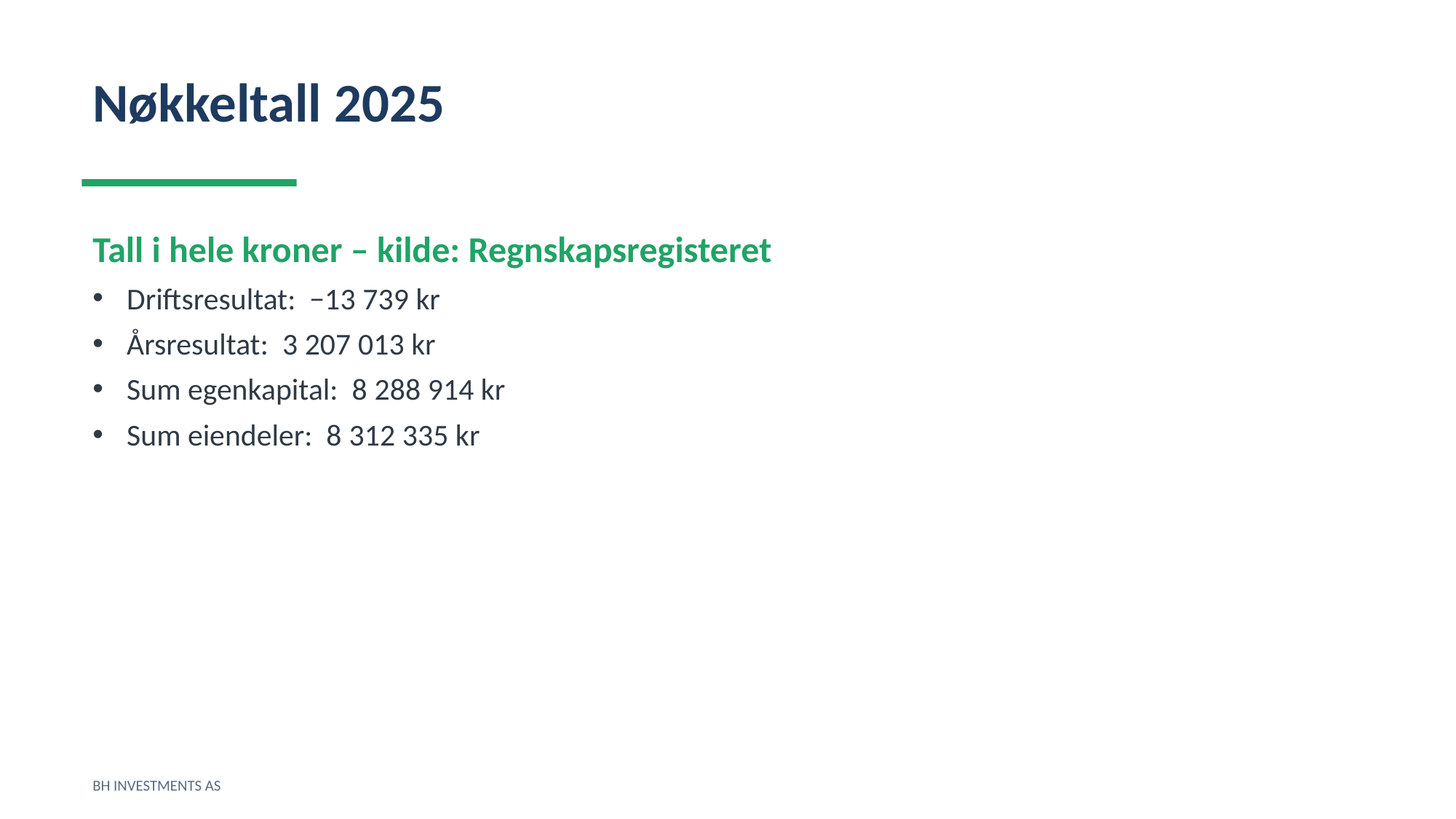

Nøkkeltall 2025

Tall i hele kroner – kilde: Regnskapsregisteret
Driftsresultat:  −13 739 kr
Årsresultat:  3 207 013 kr
Sum egenkapital:  8 288 914 kr
Sum eiendeler:  8 312 335 kr
BH INVESTMENTS AS